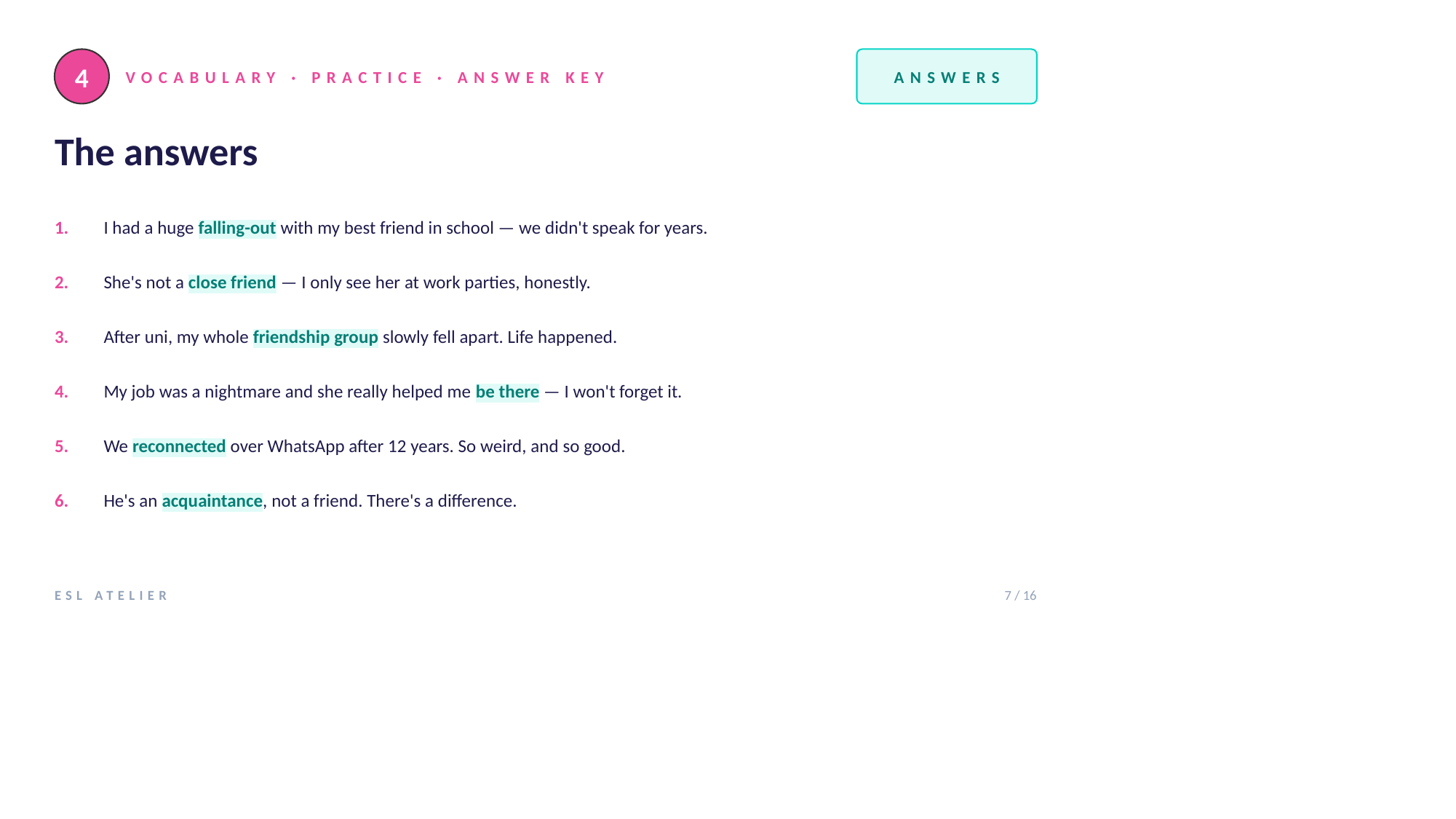

4

ANSWERS
VOCABULARY · PRACTICE · ANSWER KEY
The answers
1.
I had a huge falling-out with my best friend in school — we didn't speak for years.
2.
She's not a close friend — I only see her at work parties, honestly.
3.
After uni, my whole friendship group slowly fell apart. Life happened.
4.
My job was a nightmare and she really helped me be there — I won't forget it.
5.
We reconnected over WhatsApp after 12 years. So weird, and so good.
6.
He's an acquaintance, not a friend. There's a difference.
ESL ATELIER
7 / 16